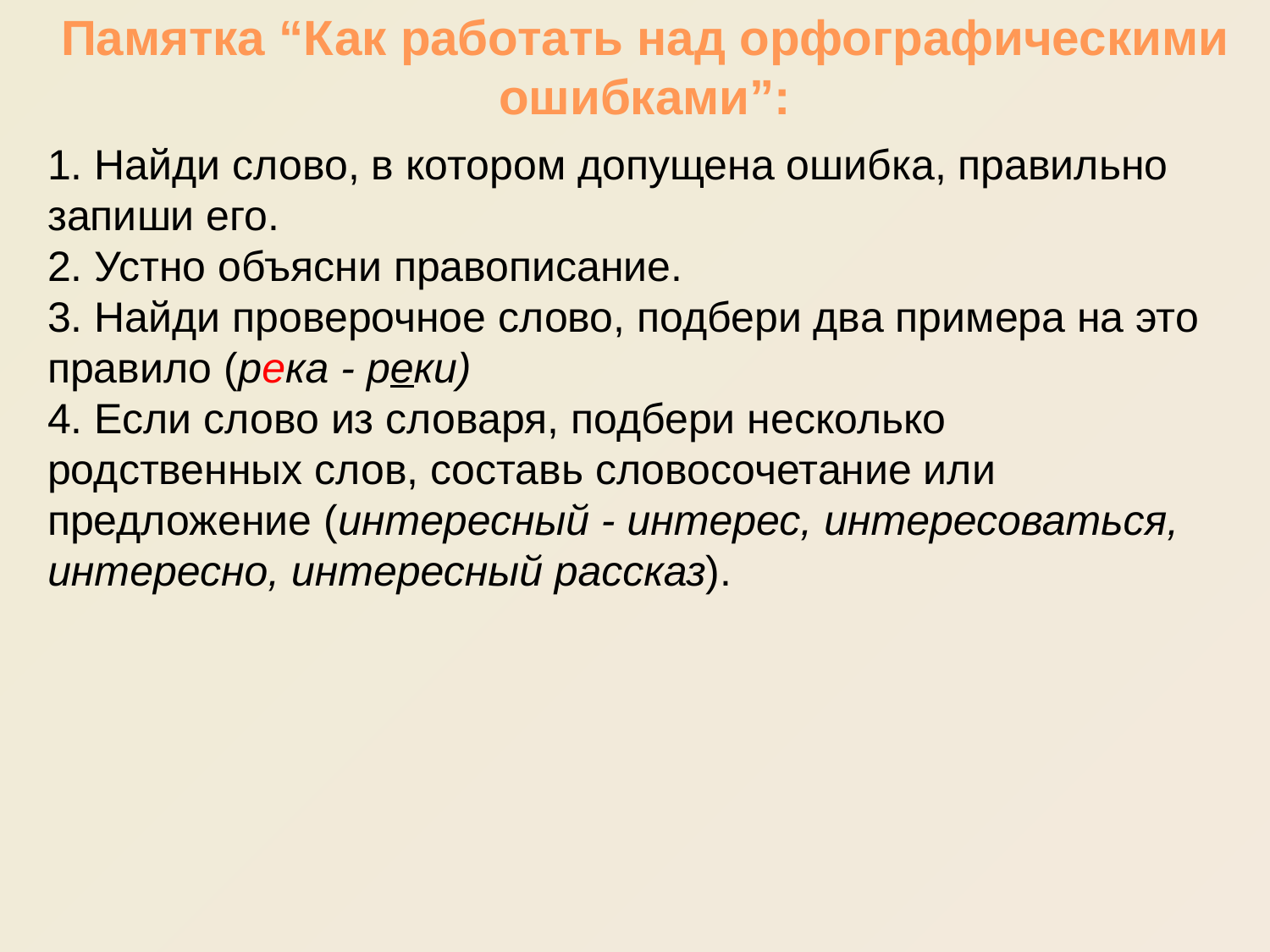

Памятка “Как работать над орфографическими ошибками”:
1. Найди слово, в котором допущена ошибка, правильно запиши его.
2. Устно объясни правописание.
3. Найди проверочное слово, подбери два примера на это правило (река - реки)
4. Если слово из словаря, подбери несколько родственных слов, составь словосочетание или предложение (интересный - интерес, интересоваться, интересно, интересный рассказ).